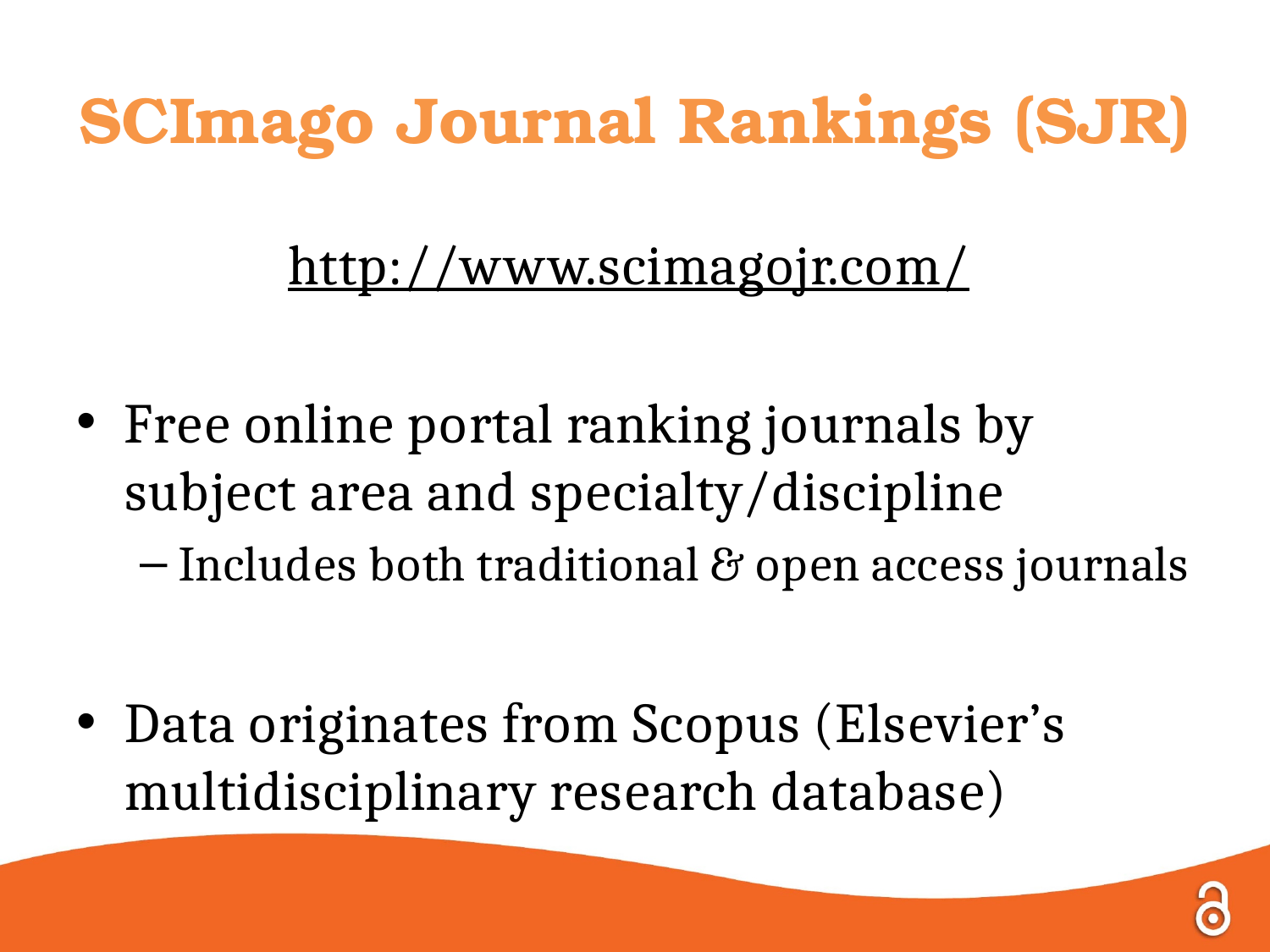

# SCImago Journal Rankings (SJR)
http://www.scimagojr.com/

Free online portal ranking journals by subject area and specialty/discipline
Includes both traditional & open access journals

Data originates from Scopus (Elsevier’s multidisciplinary research database)